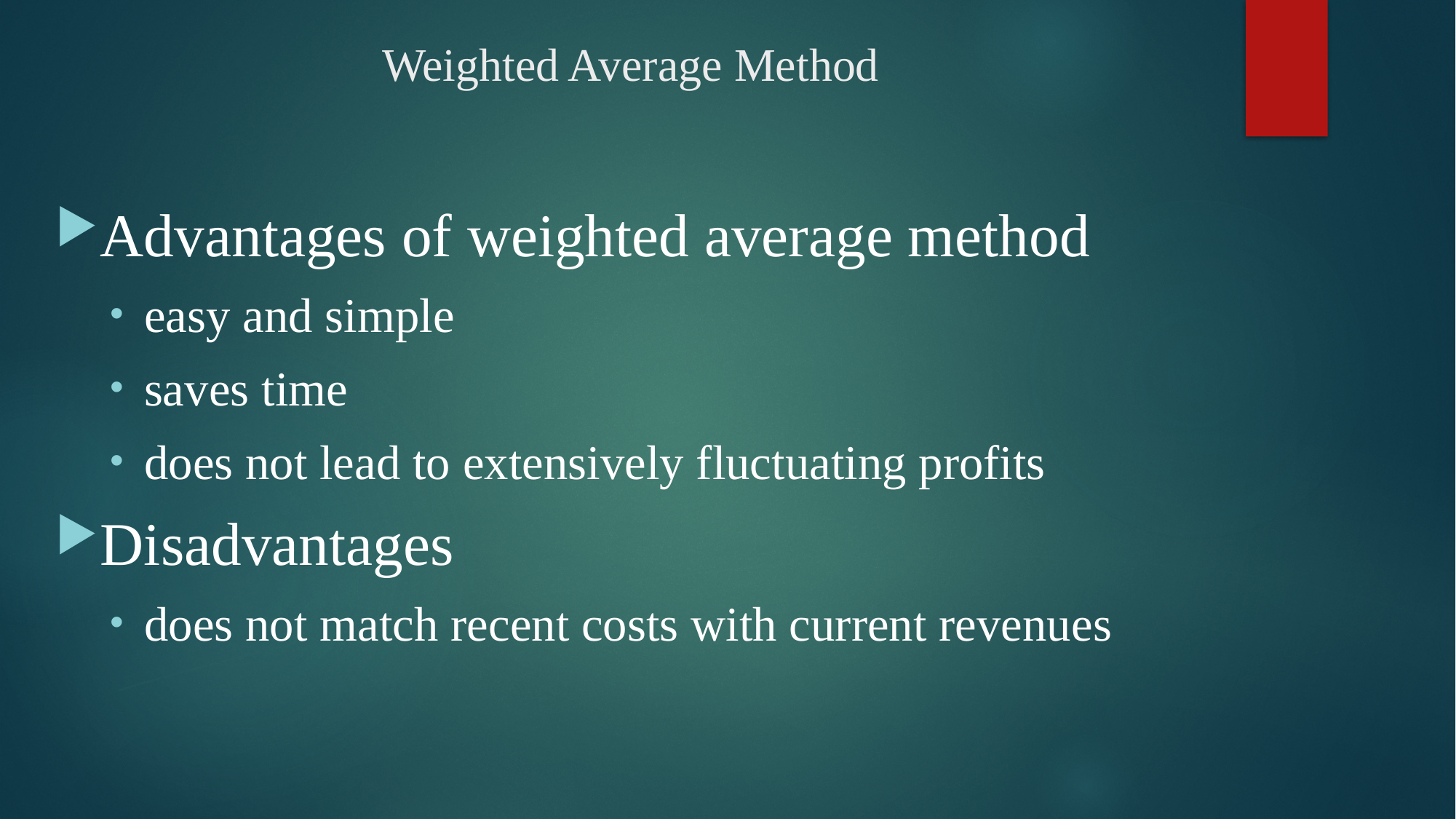

# Weighted Average Method
Advantages of weighted average method
easy and simple
saves time
does not lead to extensively fluctuating profits
Disadvantages
does not match recent costs with current revenues